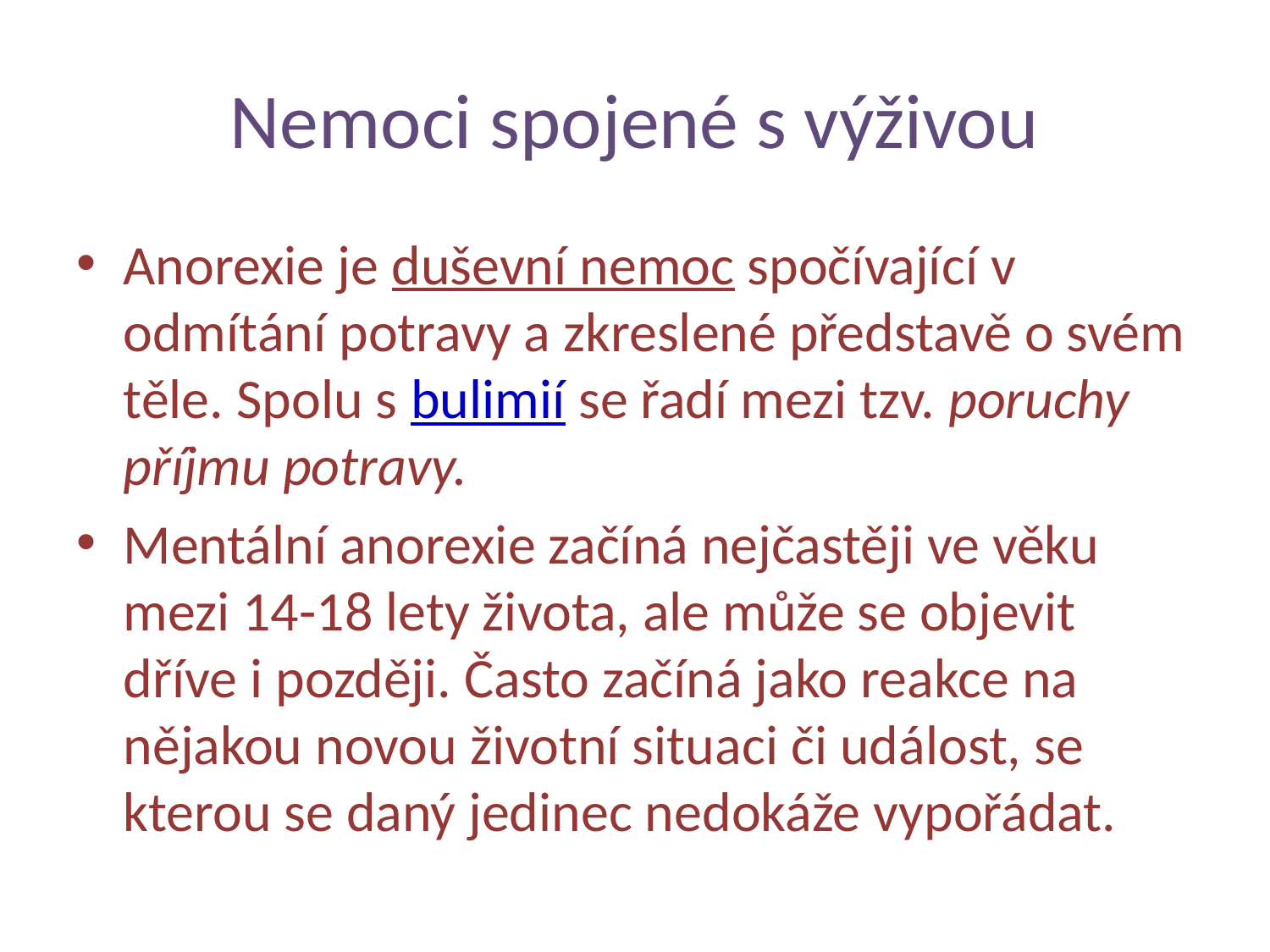

# Nemoci spojené s výživou
Anorexie je duševní nemoc spočívající v odmítání potravy a zkreslené představě o svém těle. Spolu s bulimií se řadí mezi tzv. poruchy příjmu potravy.
Mentální anorexie začíná nejčastěji ve věku mezi 14-18 lety života, ale může se objevit dříve i později. Často začíná jako reakce na nějakou novou životní situaci či událost, se kterou se daný jedinec nedokáže vypořádat.